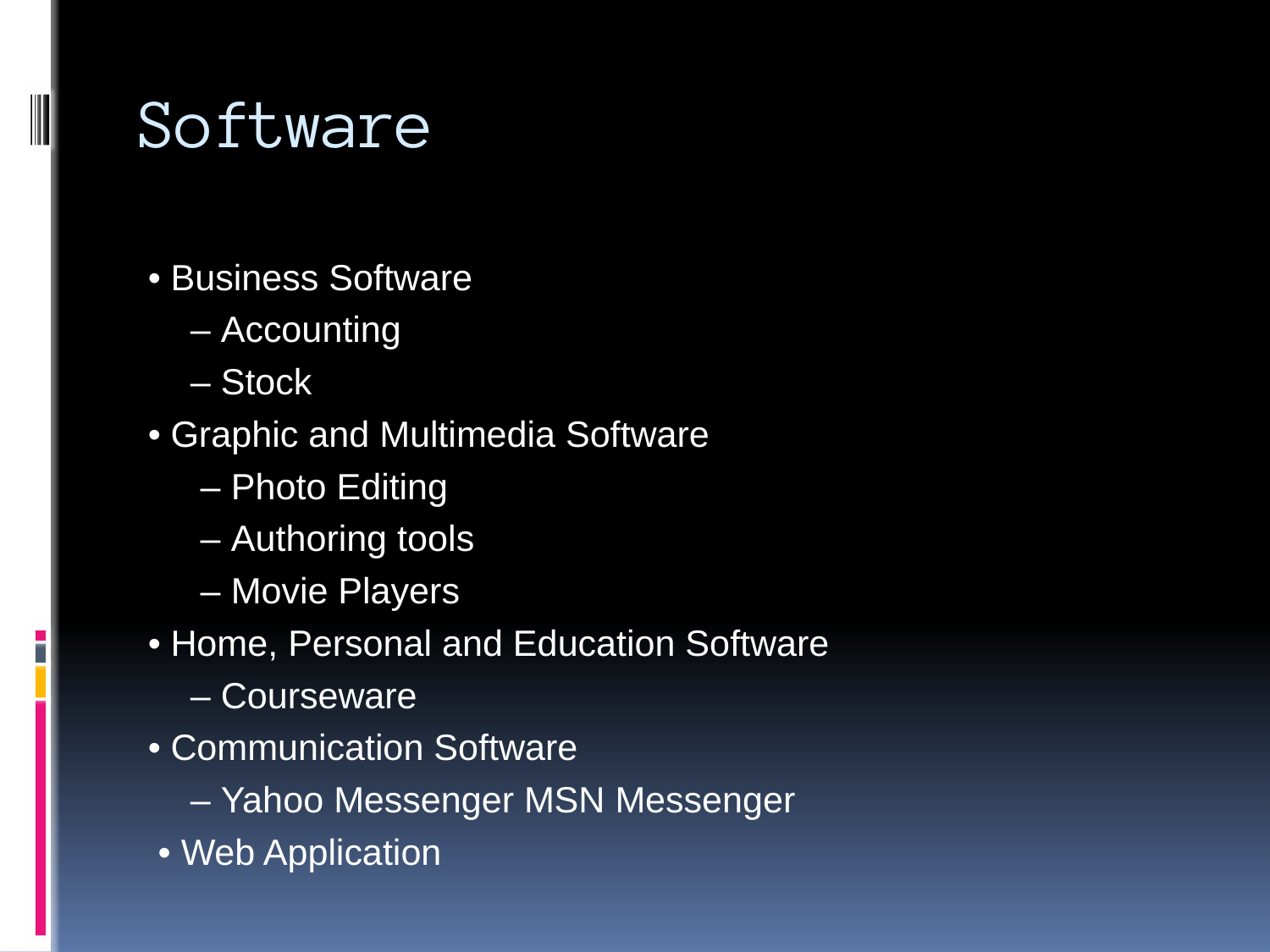

# Software
• Business Software
	– Accounting
	– Stock
• Graphic and Multimedia Software
	 – Photo Editing
	 – Authoring tools
	 – Movie Players
• Home, Personal and Education Software
 	– Courseware
• Communication Software
	– Yahoo Messenger MSN Messenger
 • Web Application